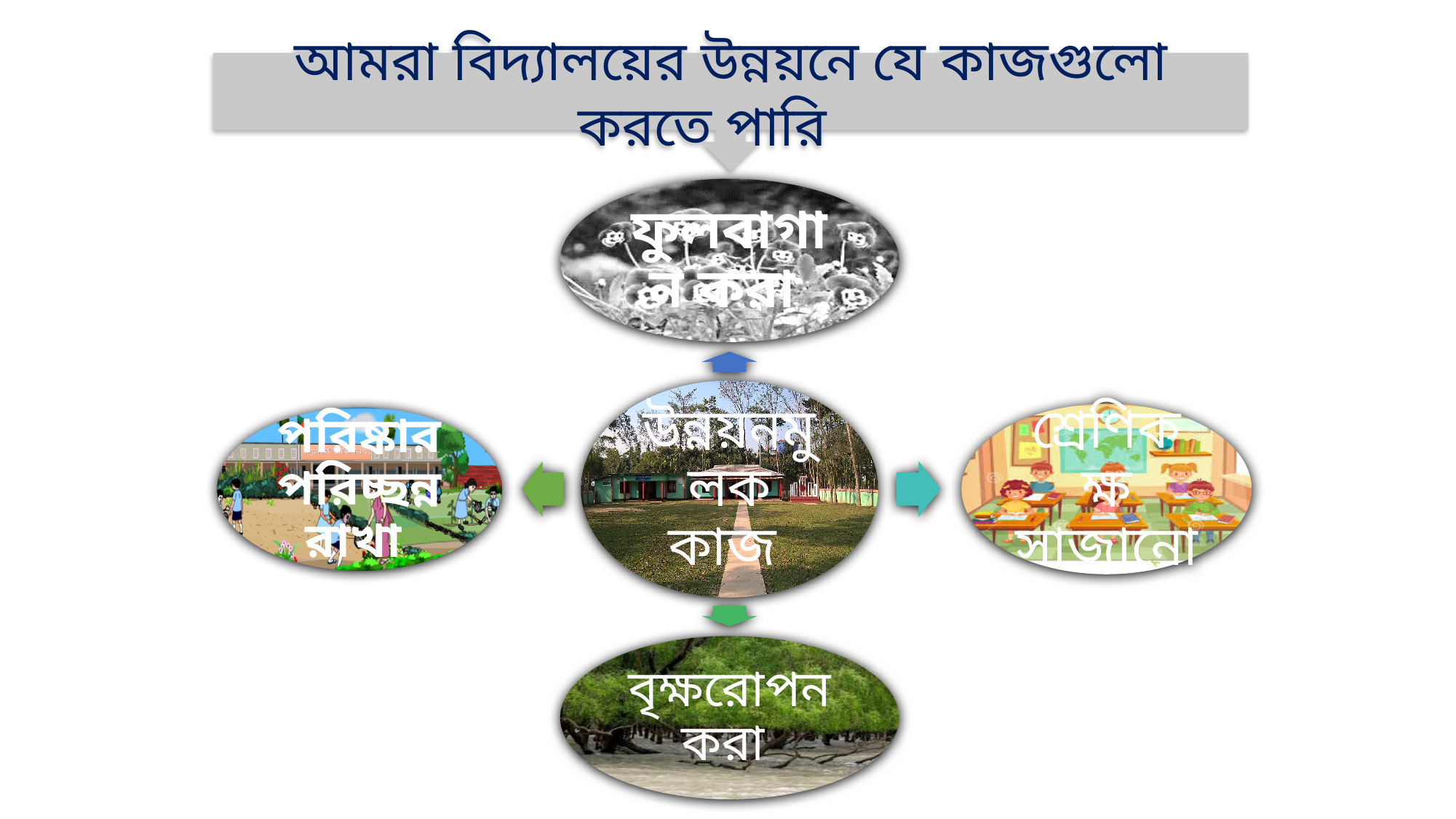

আমরা বিদ্যালয়ের উন্নয়নে যে কাজগুলো করতে পারি
উন্নয়নমুলক কাজ

ফুলবাগান করা

শ্রেণিকক্ষ সাজানো

বৃক্ষরোপন করা

পরিষ্কার পরিচ্ছন্ন রাখা